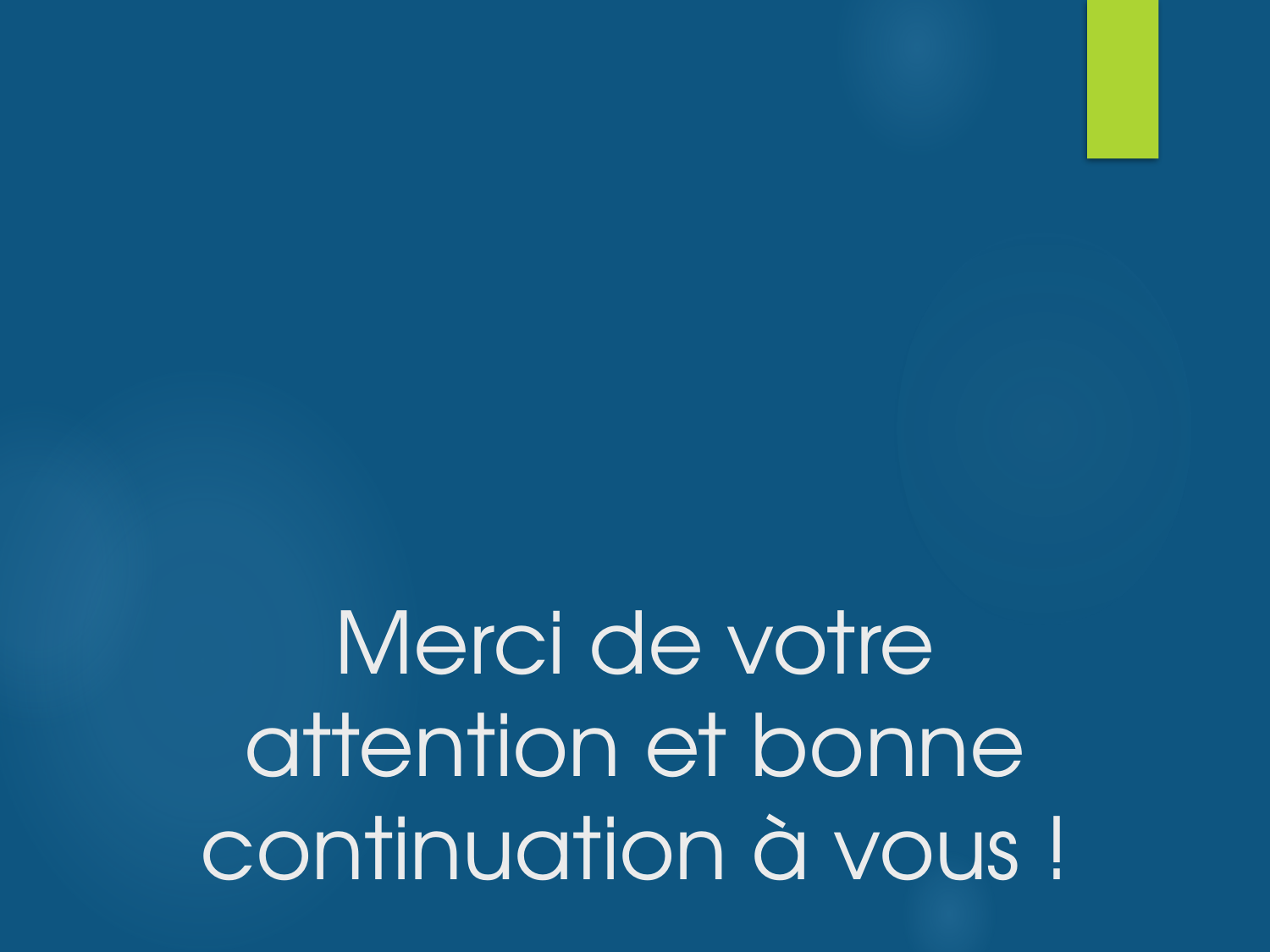

# Merci de votre attention et bonne continuation à vous !